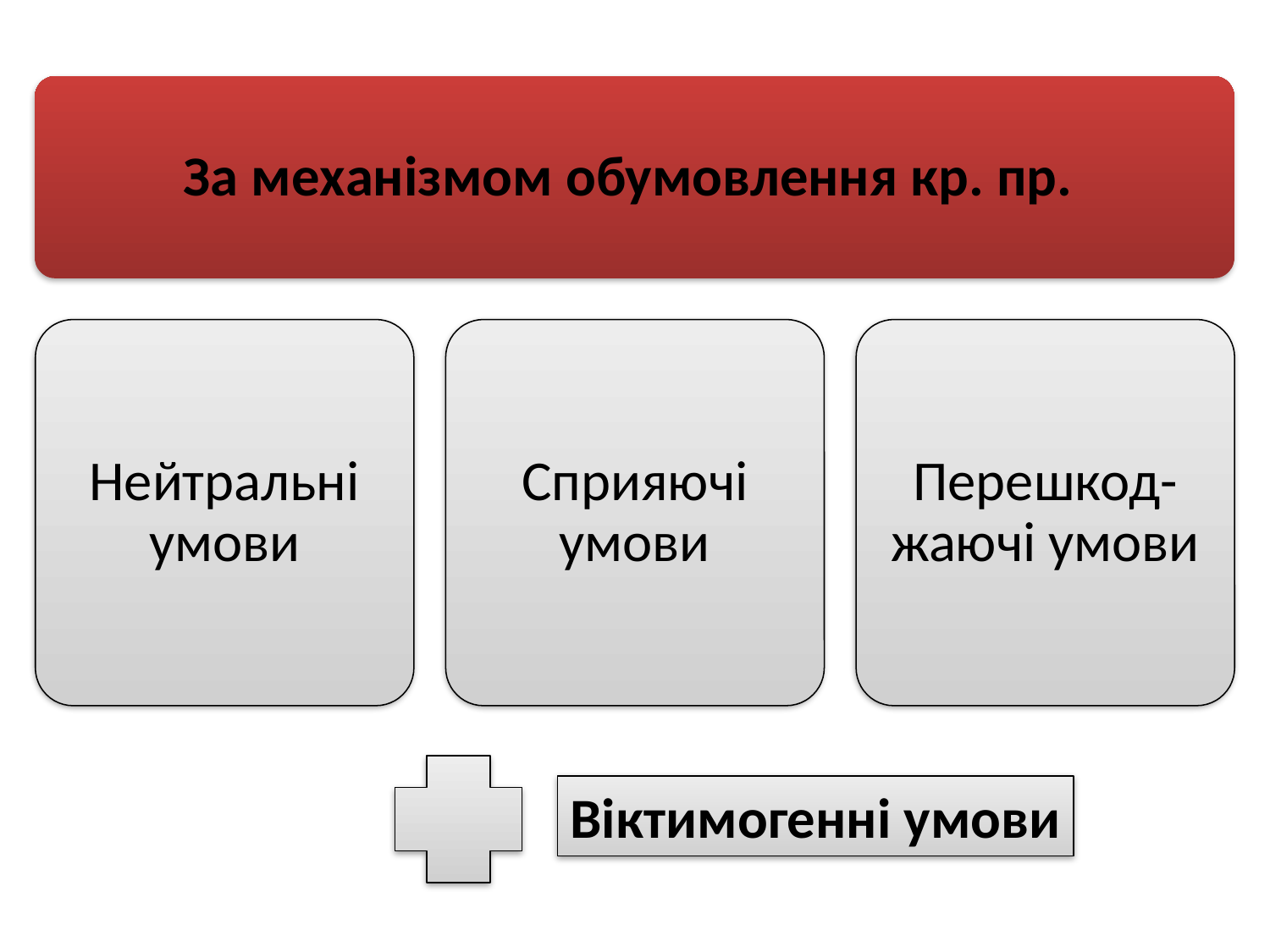

За механізмом обумовлення кр. пр.
Нейтральні умови
Сприяючі умови
Перешкод-жаючі умови

Віктимогенні умови